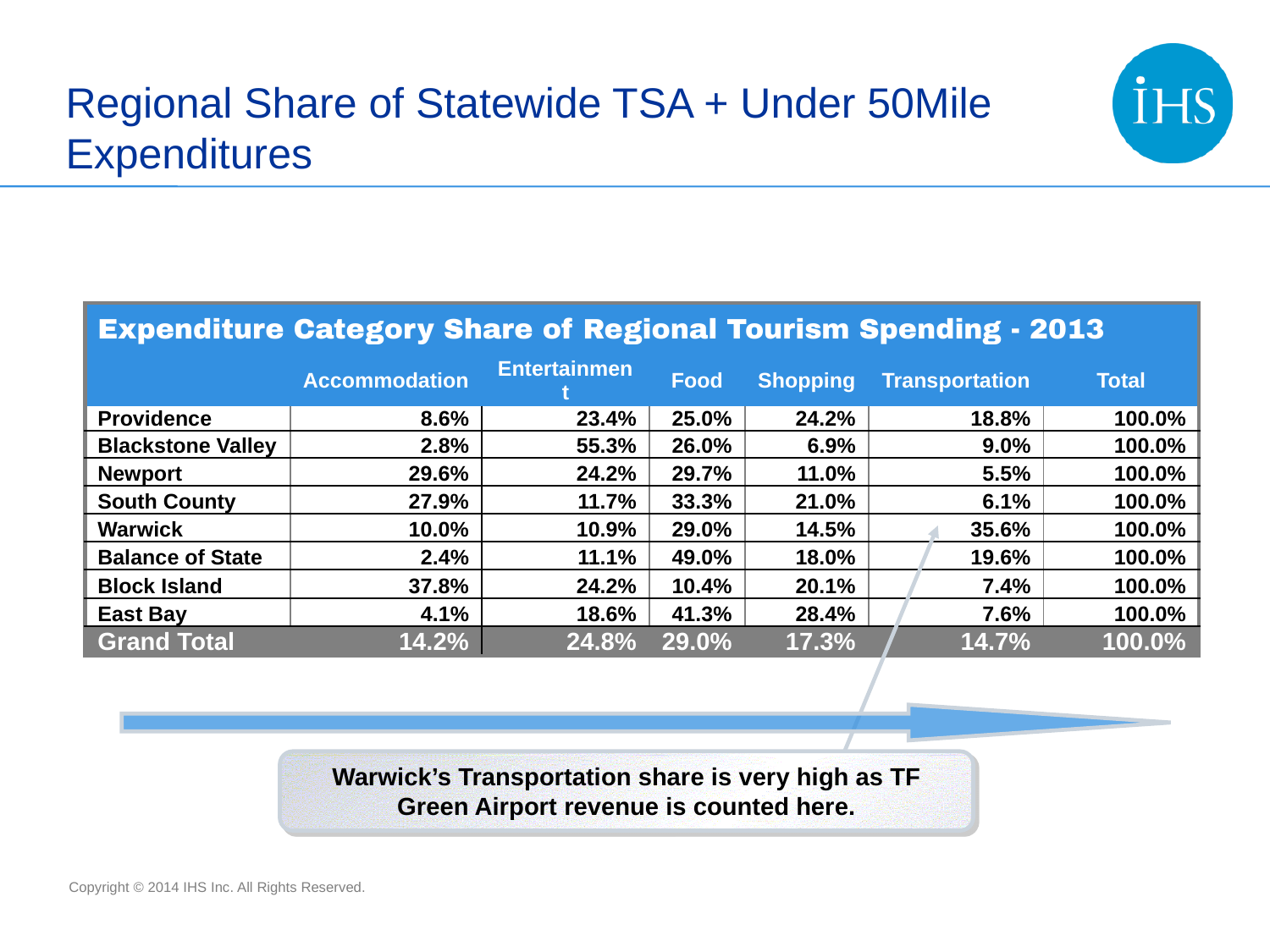

# Regional Share of Statewide TSA + Under 50Mile Expenditures
| Expenditure Category Share of Regional Tourism Spending - 2013 |  |  |  |  |  |  |
| --- | --- | --- | --- | --- | --- | --- |
|  | Accommodation | Entertainment | Food | Shopping | Transportation | Total |
| Providence | 8.6% | 23.4% | 25.0% | 24.2% | 18.8% | 100.0% |
| Blackstone Valley | 2.8% | 55.3% | 26.0% | 6.9% | 9.0% | 100.0% |
| Newport | 29.6% | 24.2% | 29.7% | 11.0% | 5.5% | 100.0% |
| South County | 27.9% | 11.7% | 33.3% | 21.0% | 6.1% | 100.0% |
| Warwick | 10.0% | 10.9% | 29.0% | 14.5% | 35.6% | 100.0% |
| Balance of State | 2.4% | 11.1% | 49.0% | 18.0% | 19.6% | 100.0% |
| Block Island | 37.8% | 24.2% | 10.4% | 20.1% | 7.4% | 100.0% |
| East Bay | 4.1% | 18.6% | 41.3% | 28.4% | 7.6% | 100.0% |
| Grand Total | 14.2% | 24.8% | 29.0% | 17.3% | 14.7% | 100.0% |

Warwick’s Transportation share is very high as TF Green Airport revenue is counted here.